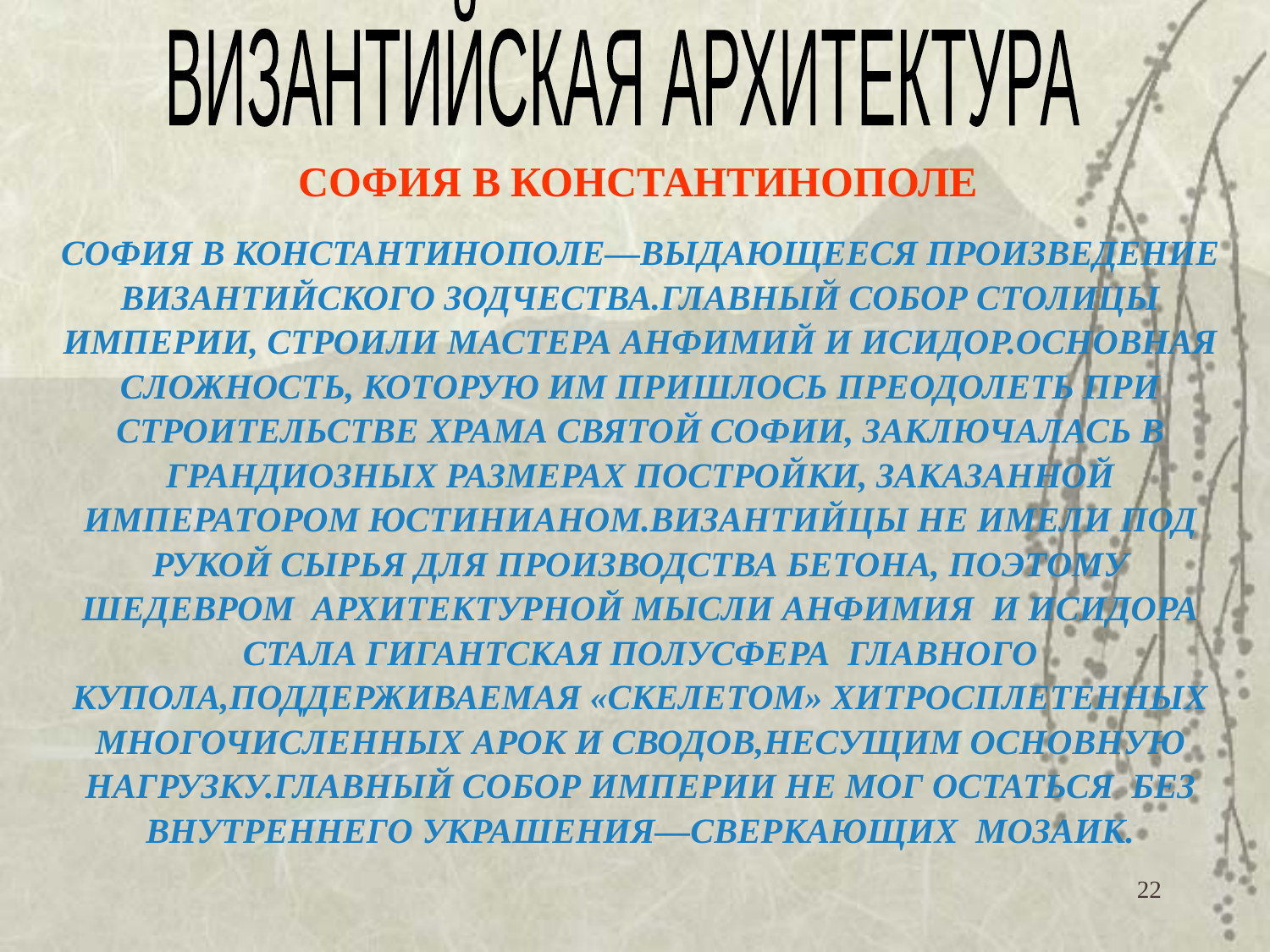

ВИЗАНТИЙСКАЯ АРХИТЕКТУРА
СОФИЯ В КОНСТАНТИНОПОЛЕ
СОФИЯ В КОНСТАНТИНОПОЛЕ—ВЫДАЮЩЕЕСЯ ПРОИЗВЕДЕНИЕ ВИЗАНТИЙСКОГО ЗОДЧЕСТВА.ГЛАВНЫЙ СОБОР СТОЛИЦЫ ИМПЕРИИ, СТРОИЛИ МАСТЕРА АНФИМИЙ И ИСИДОР.ОСНОВНАЯ СЛОЖНОСТЬ, КОТОРУЮ ИМ ПРИШЛОСЬ ПРЕОДОЛЕТЬ ПРИ СТРОИТЕЛЬСТВЕ ХРАМА СВЯТОЙ СОФИИ, ЗАКЛЮЧАЛАСЬ В ГРАНДИОЗНЫХ РАЗМЕРАХ ПОСТРОЙКИ, ЗАКАЗАННОЙ ИМПЕРАТОРОМ ЮСТИНИАНОМ.ВИЗАНТИЙЦЫ НЕ ИМЕЛИ ПОД РУКОЙ СЫРЬЯ ДЛЯ ПРОИЗВОДСТВА БЕТОНА, ПОЭТОМУ ШЕДЕВРОМ  АРХИТЕКТУРНОЙ МЫСЛИ АНФИМИЯ  И ИСИДОРА СТАЛА ГИГАНТСКАЯ ПОЛУСФЕРА  ГЛАВНОГО КУПОЛА,ПОДДЕРЖИВАЕМАЯ «СКЕЛЕТОМ» ХИТРОСПЛЕТЕННЫХ МНОГОЧИСЛЕННЫХ АРОК И СВОДОВ,НЕСУЩИМ ОСНОВНУЮ НАГРУЗКУ.ГЛАВНЫЙ СОБОР ИМПЕРИИ НЕ МОГ ОСТАТЬСЯ  БЕЗ ВНУТРЕННЕГО УКРАШЕНИЯ—СВЕРКАЮЩИХ  МОЗАИК.
22